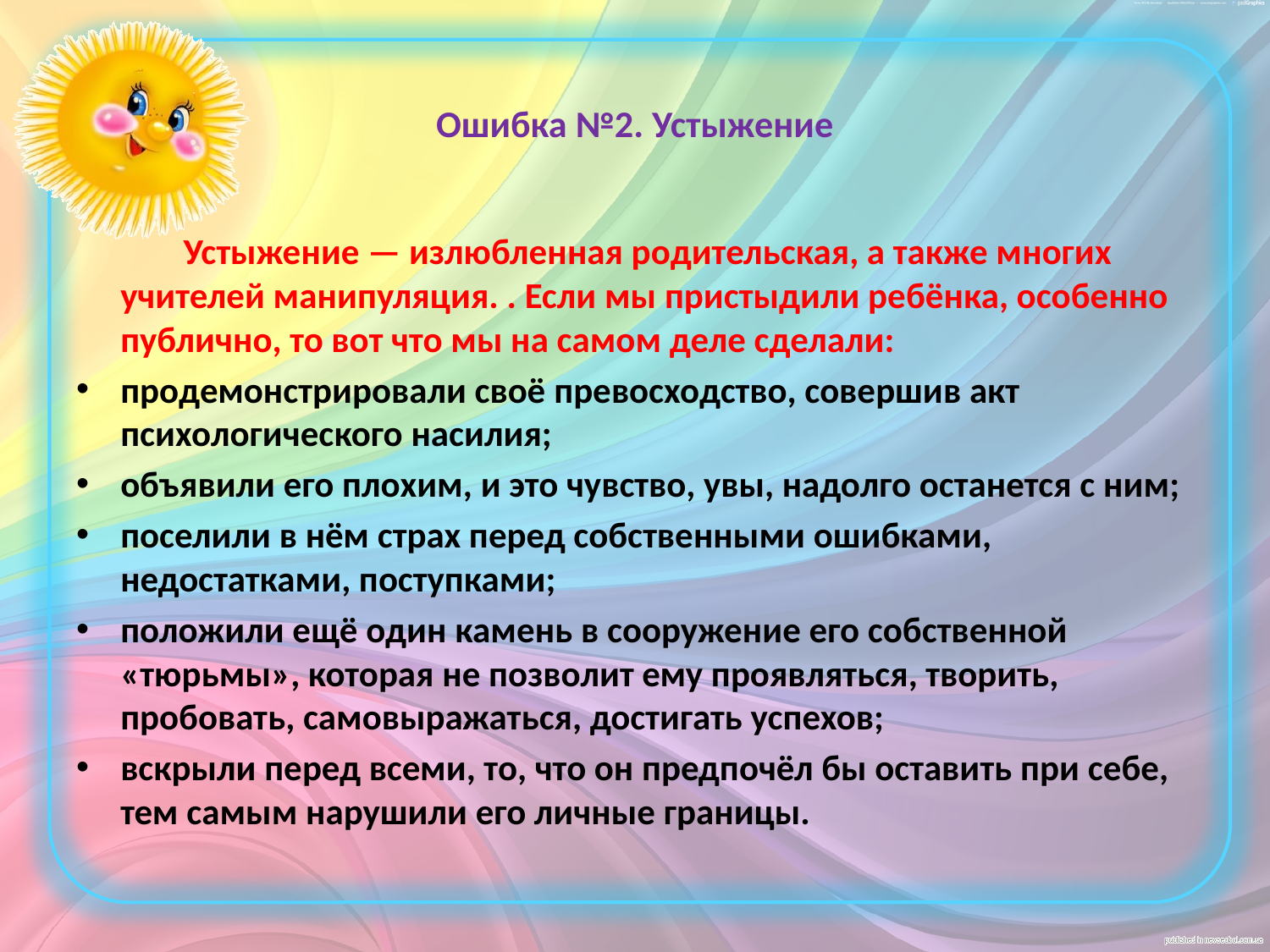

# Ошибка №2. Устыжение
             Устыжение — излюбленная родительская, а также многих учителей манипуляция. . Если мы пристыдили ребёнка, особенно публично, то вот что мы на самом деле сделали:
продемонстрировали своё превосходство, совершив акт психологического насилия;
объявили его плохим, и это чувство, увы, надолго останется с ним;
поселили в нём страх перед собственными ошибками, недостатками, поступками;
положили ещё один камень в сооружение его собственной «тюрьмы», которая не позволит ему проявляться, творить, пробовать, самовыражаться, достигать успехов;
вскрыли перед всеми, то, что он предпочёл бы оставить при себе, тем самым нарушили его личные границы.